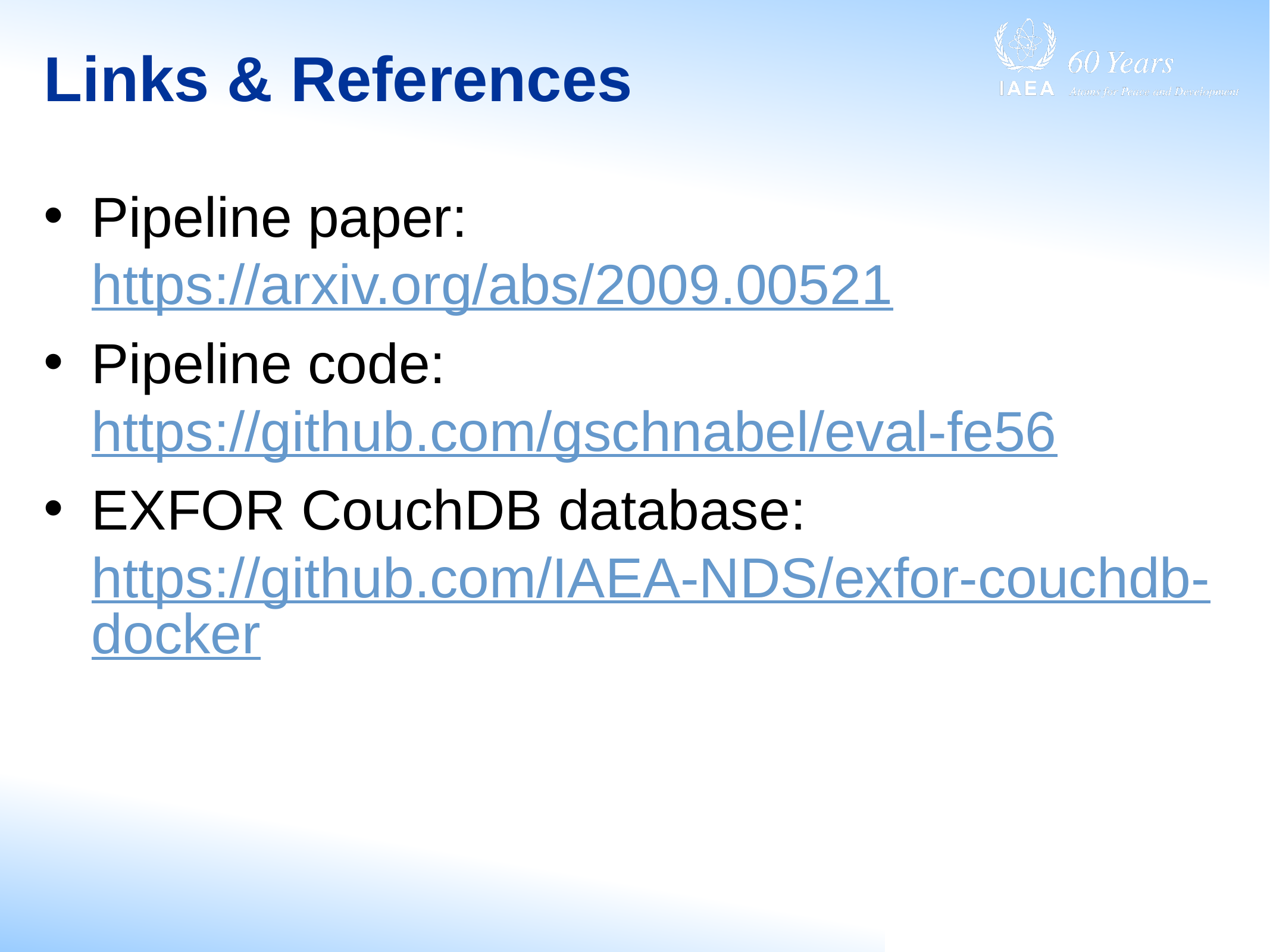

# Links & References
Pipeline paper: https://arxiv.org/abs/2009.00521
Pipeline code: https://github.com/gschnabel/eval-fe56
EXFOR CouchDB database: https://github.com/IAEA-NDS/exfor-couchdb-docker